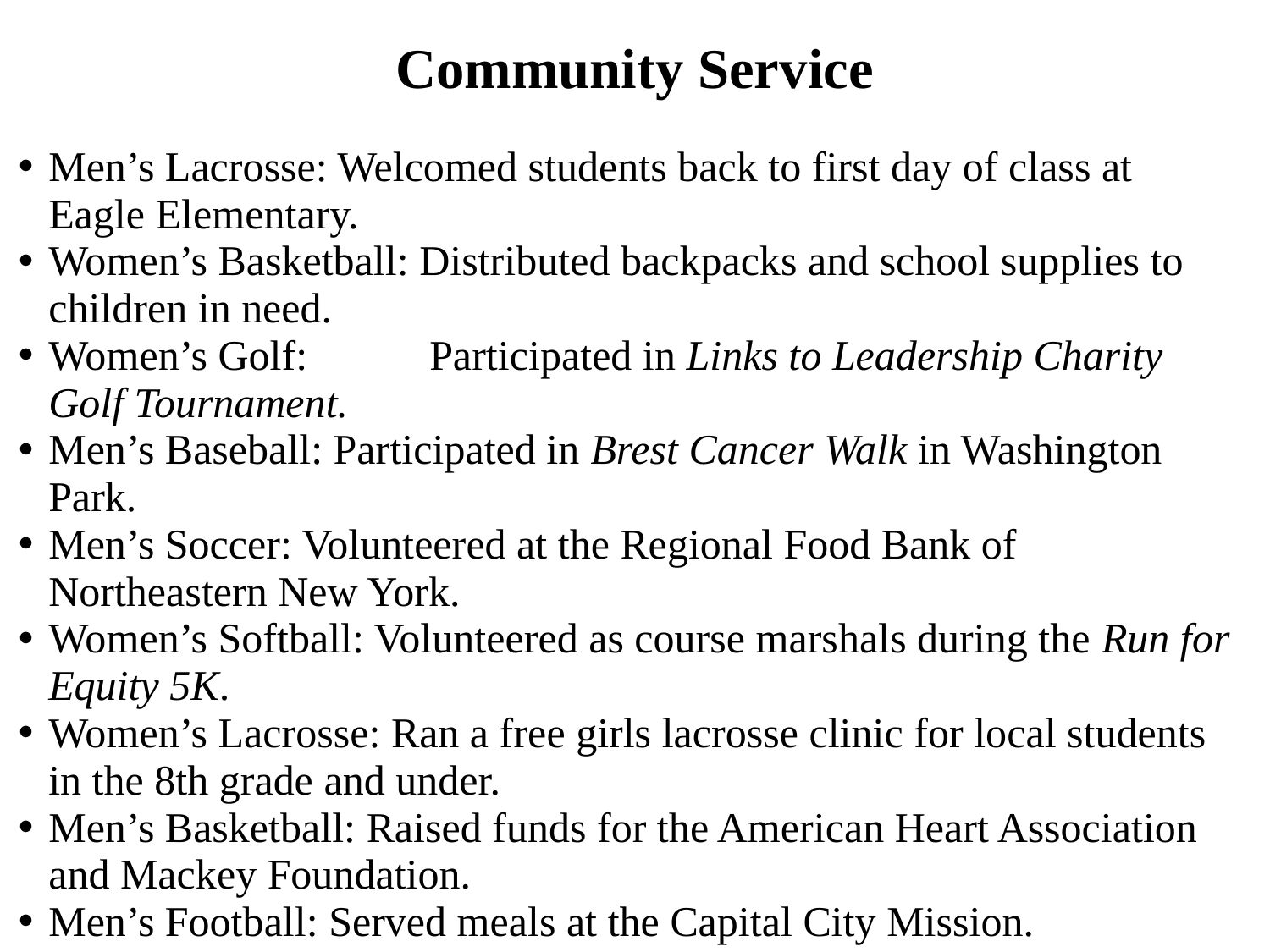

# Community Service
Men’s Lacrosse: Welcomed students back to first day of class at Eagle Elementary.
Women’s Basketball: Distributed backpacks and school supplies to children in need.
Women’s Golf: 	Participated in Links to Leadership Charity Golf Tournament.
Men’s Baseball: Participated in Brest Cancer Walk in Washington Park.
Men’s Soccer: Volunteered at the Regional Food Bank of Northeastern New York.
Women’s Softball: Volunteered as course marshals during the Run for Equity 5K.
Women’s Lacrosse: Ran a free girls lacrosse clinic for local students in the 8th grade and under.
Men’s Basketball: Raised funds for the American Heart Association and Mackey Foundation.
Men’s Football: Served meals at the Capital City Mission.